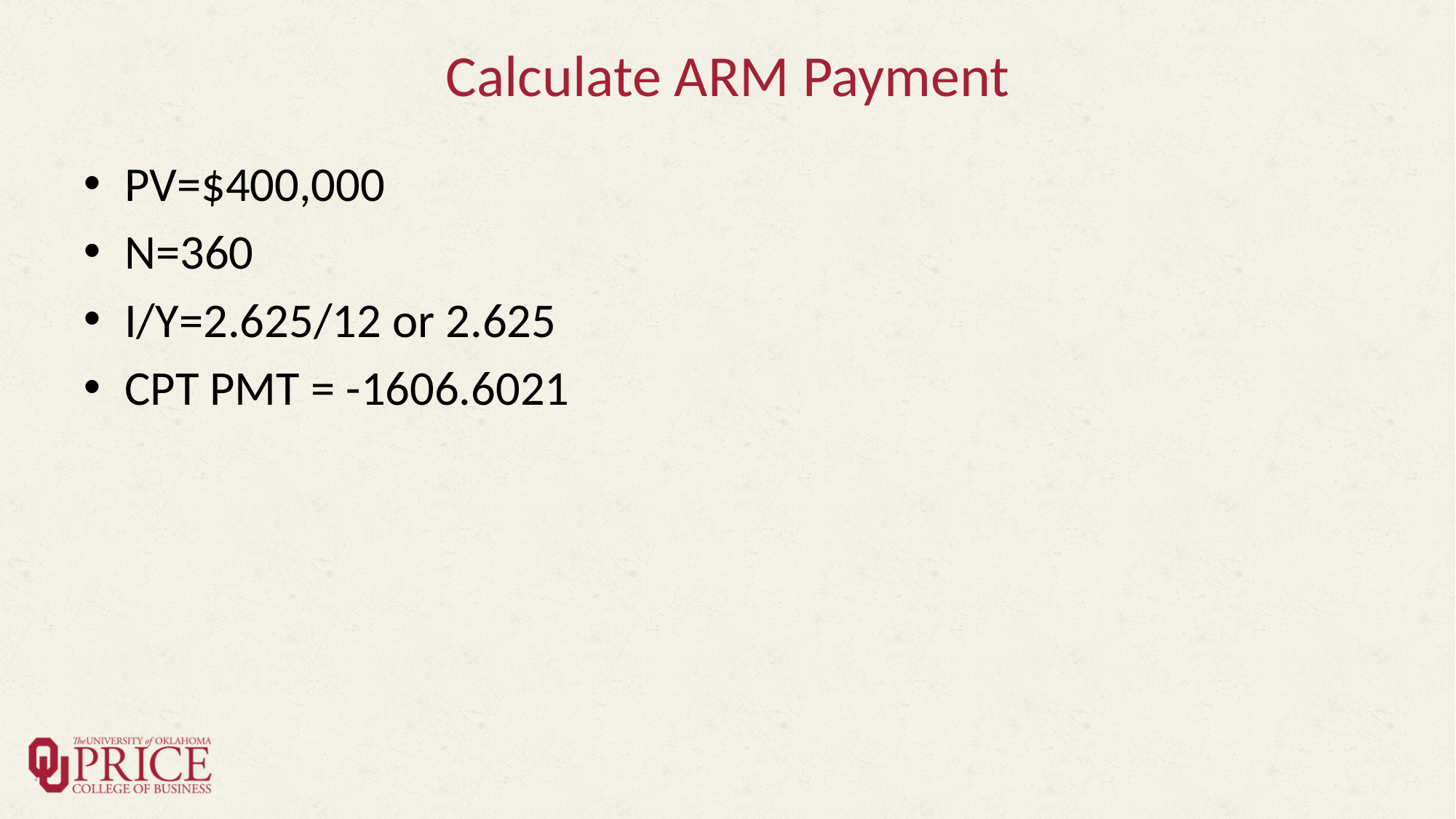

# Calculate ARM Payment
PV=$400,000
N=360
I/Y=2.625/12 or 2.625
CPT PMT = -1606.6021